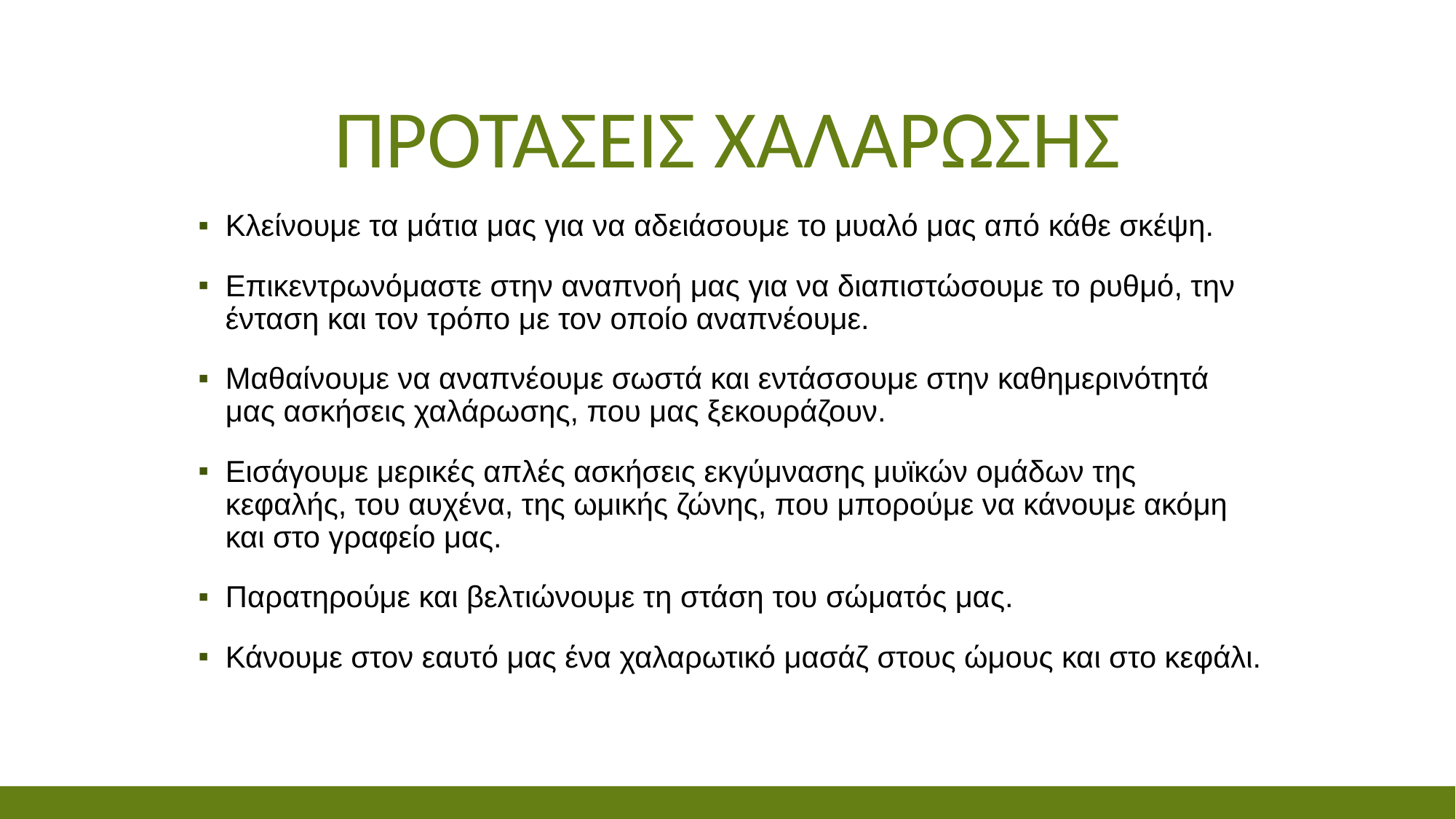

# ΠΡΟΤΑΣΕΙΣ ΧΑΛΑΡΩΣΗΣ
Κλείνουμε τα μάτια μας για να αδειάσουμε το μυαλό μας από κάθε σκέψη.
Επικεντρωνόμαστε στην αναπνοή μας για να διαπιστώσουμε το ρυθμό, την ένταση και τον τρόπο με τον οποίο αναπνέουμε.
Μαθαίνουμε να αναπνέουμε σωστά και εντάσσουμε στην καθημερινότητά μας ασκήσεις χαλάρωσης, που μας ξεκουράζουν.
Εισάγουμε μερικές απλές ασκήσεις εκγύμνασης μυϊκών ομάδων της κεφαλής, του αυχένα, της ωμικής ζώνης, που μπορούμε να κάνουμε ακόμη και στο γραφείο μας.
Παρατηρούμε και βελτιώνουμε τη στάση του σώματός μας.
Κάνουμε στον εαυτό μας ένα χαλαρωτικό μασάζ στους ώμους και στο κεφάλι.